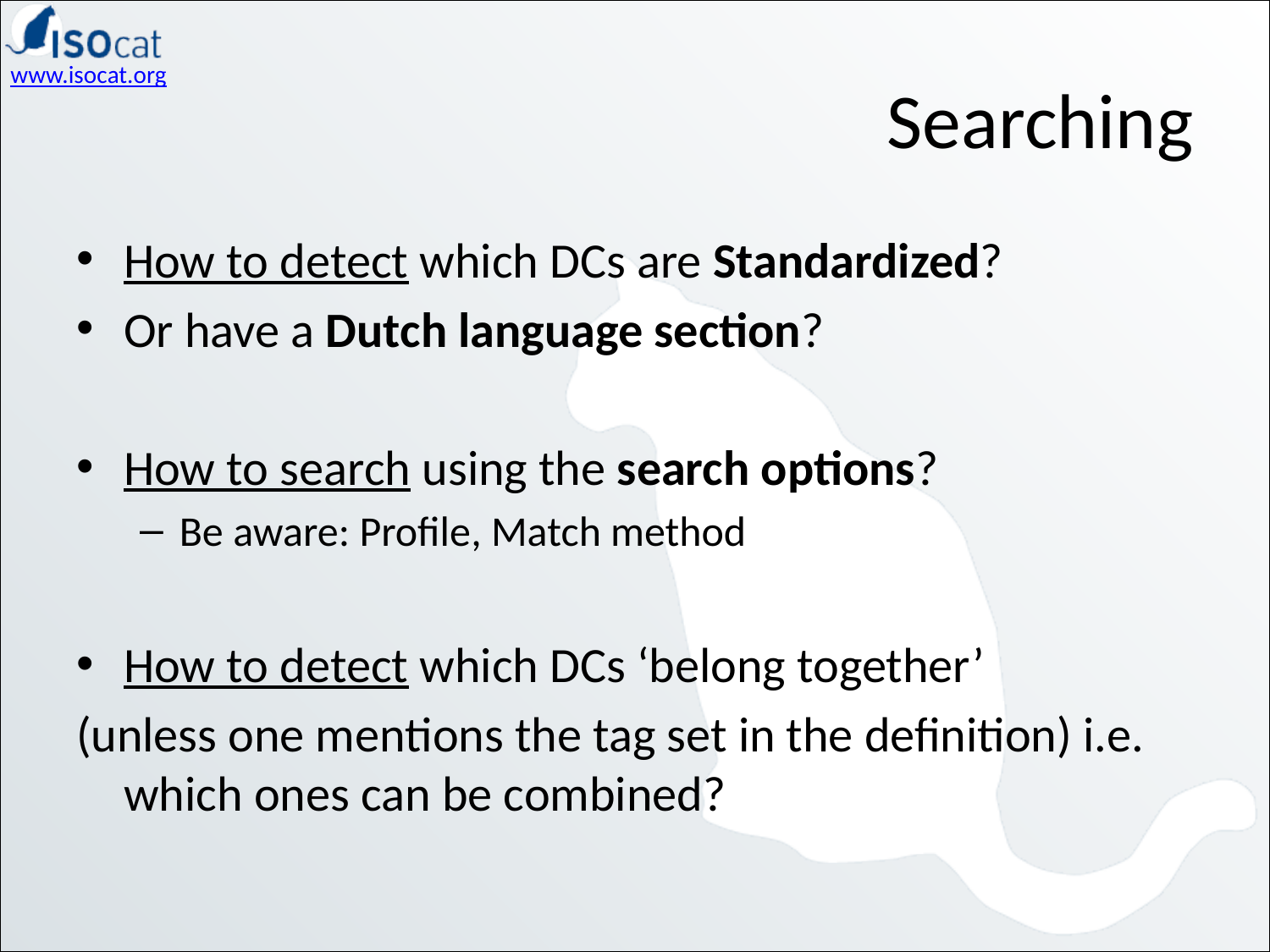

Searching
How to detect which DCs are Standardized?
Or have a Dutch language section?

How to search using the search options?
Be aware: Profile, Match method

How to detect which DCs ‘belong together’
(unless one mentions the tag set in the definition) i.e. which ones can be combined?